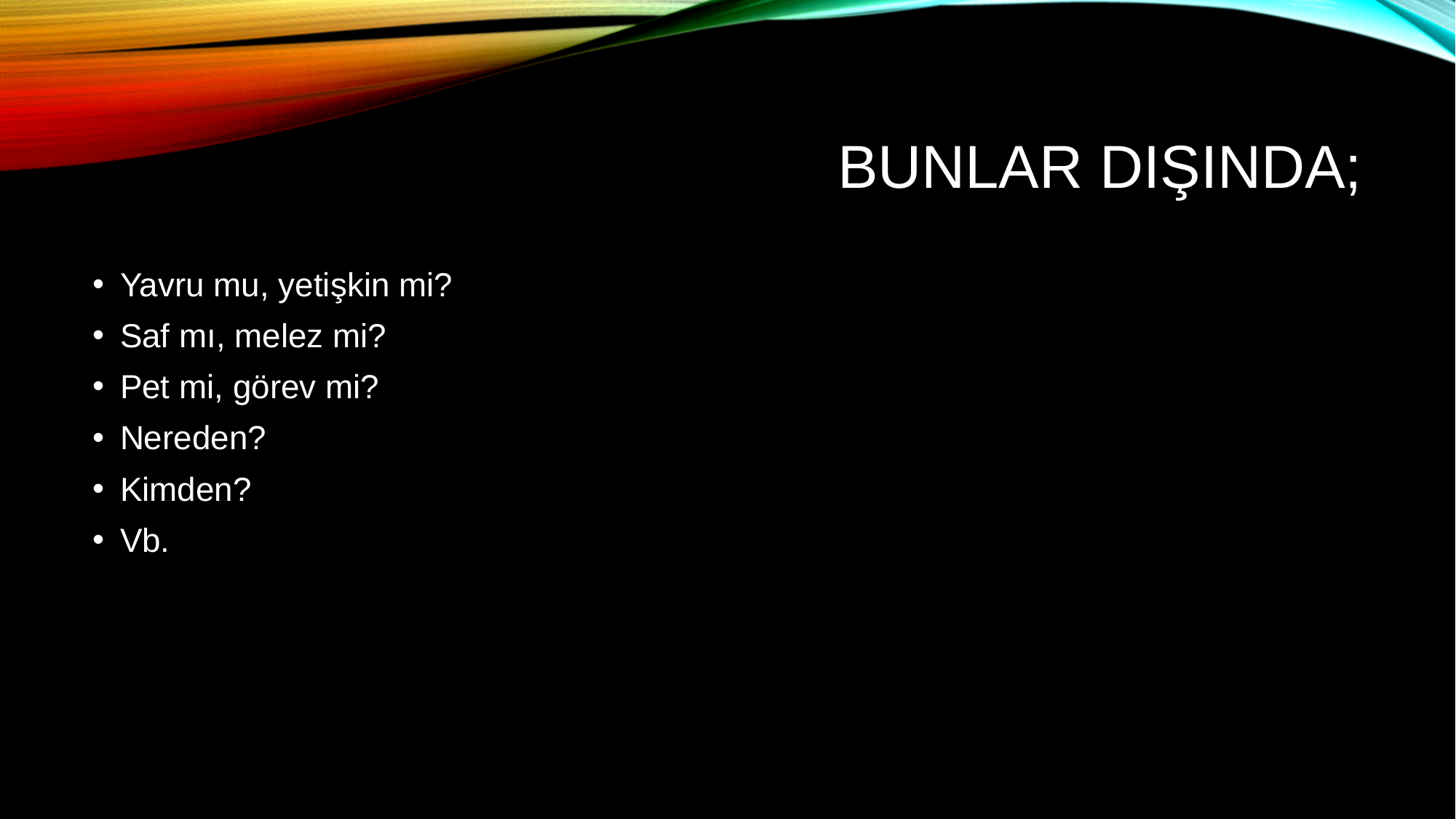

# Bunlar dışında;
Yavru mu, yetişkin mi?
Saf mı, melez mi?
Pet mi, görev mi?
Nereden?
Kimden?
Vb.